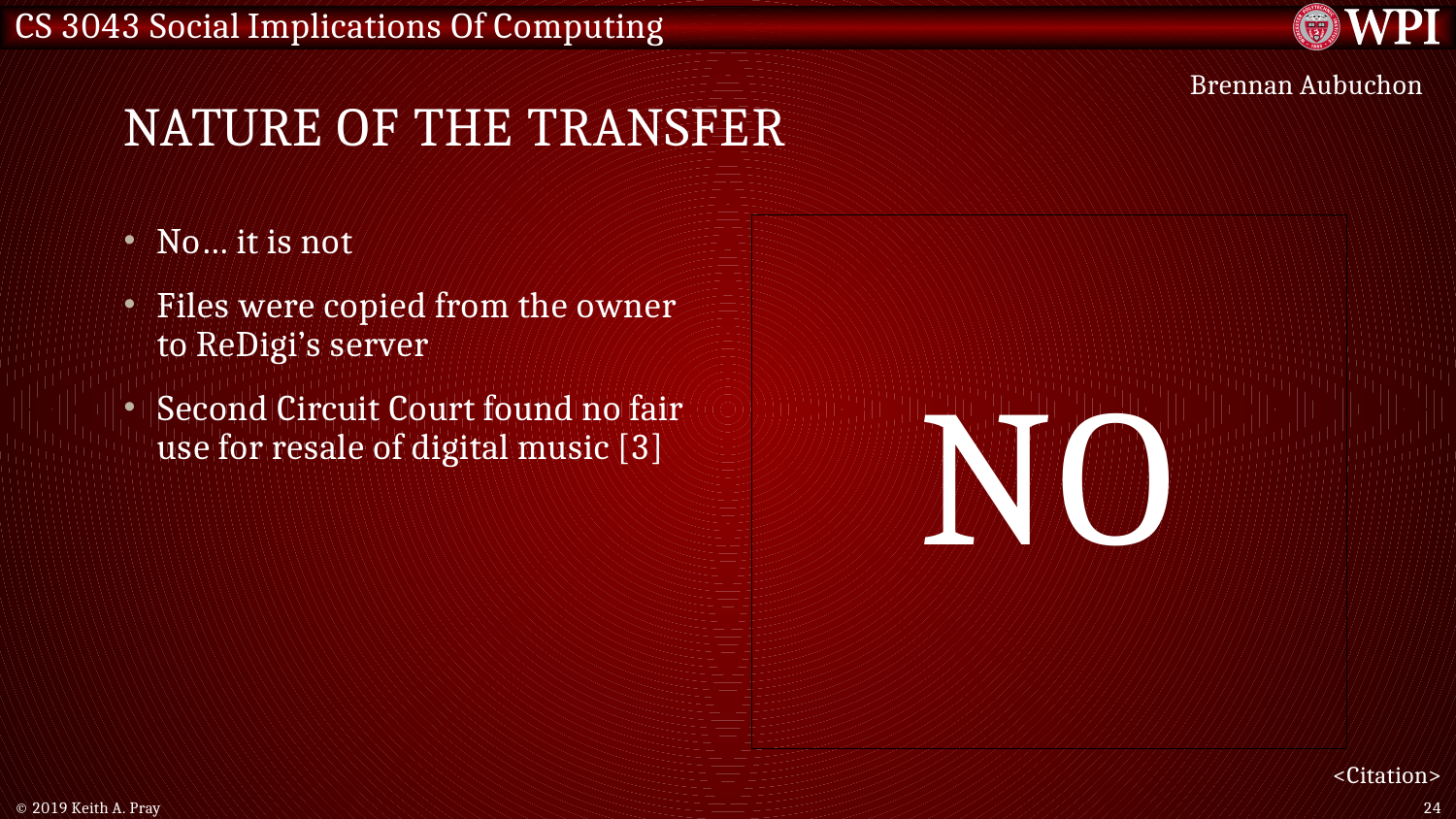

# Nature of the Transfer
Brennan Aubuchon
No… it is not
Files were copied from the owner to ReDigi’s server
Second Circuit Court found no fair use for resale of digital music [3]

NO
<Citation>
© 2019 Keith A. Pray
24